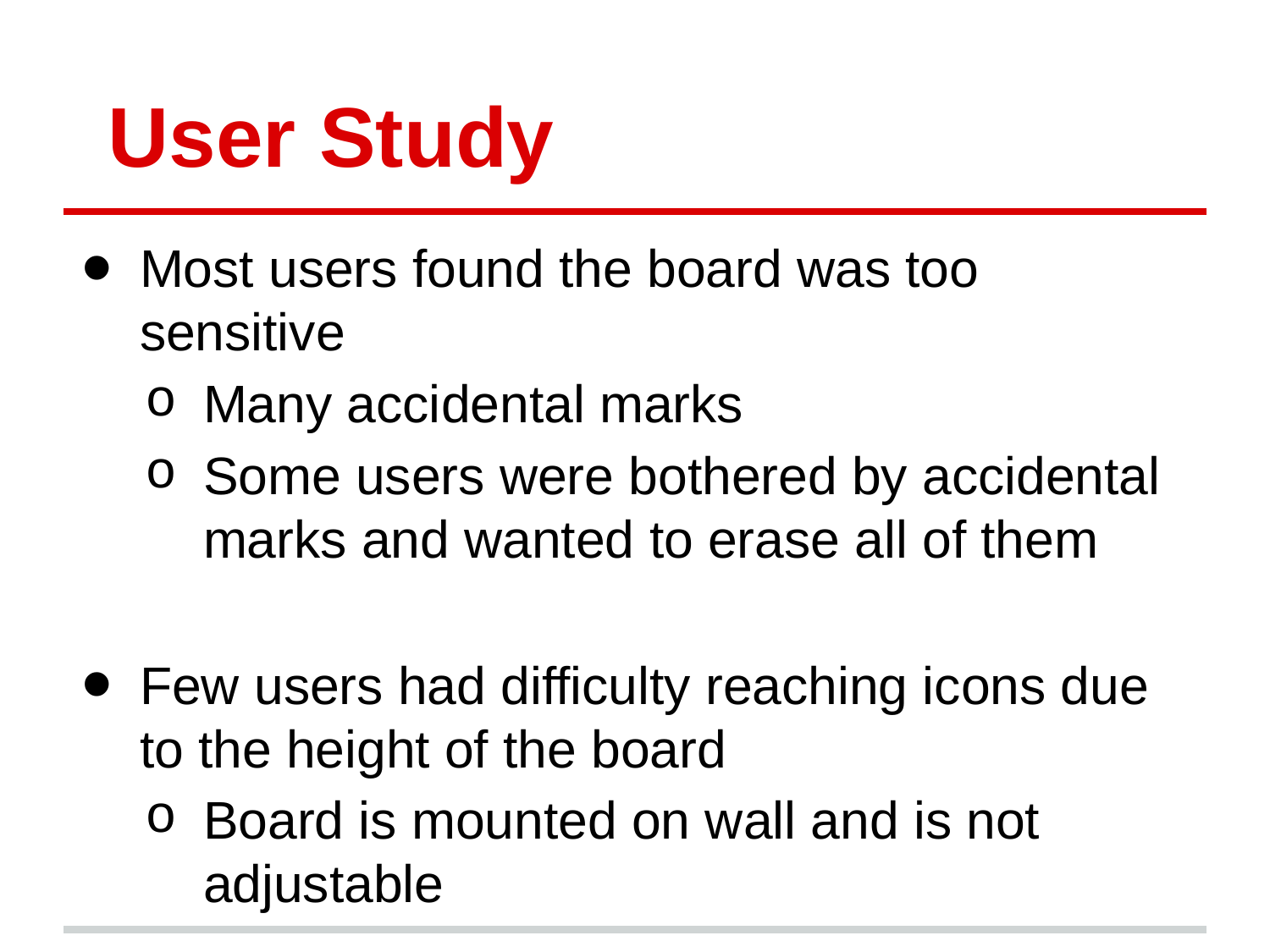

# User Study
Most users found the board was too sensitive
Many accidental marks
Some users were bothered by accidental marks and wanted to erase all of them

Few users had difficulty reaching icons due to the height of the board
Board is mounted on wall and is not adjustable